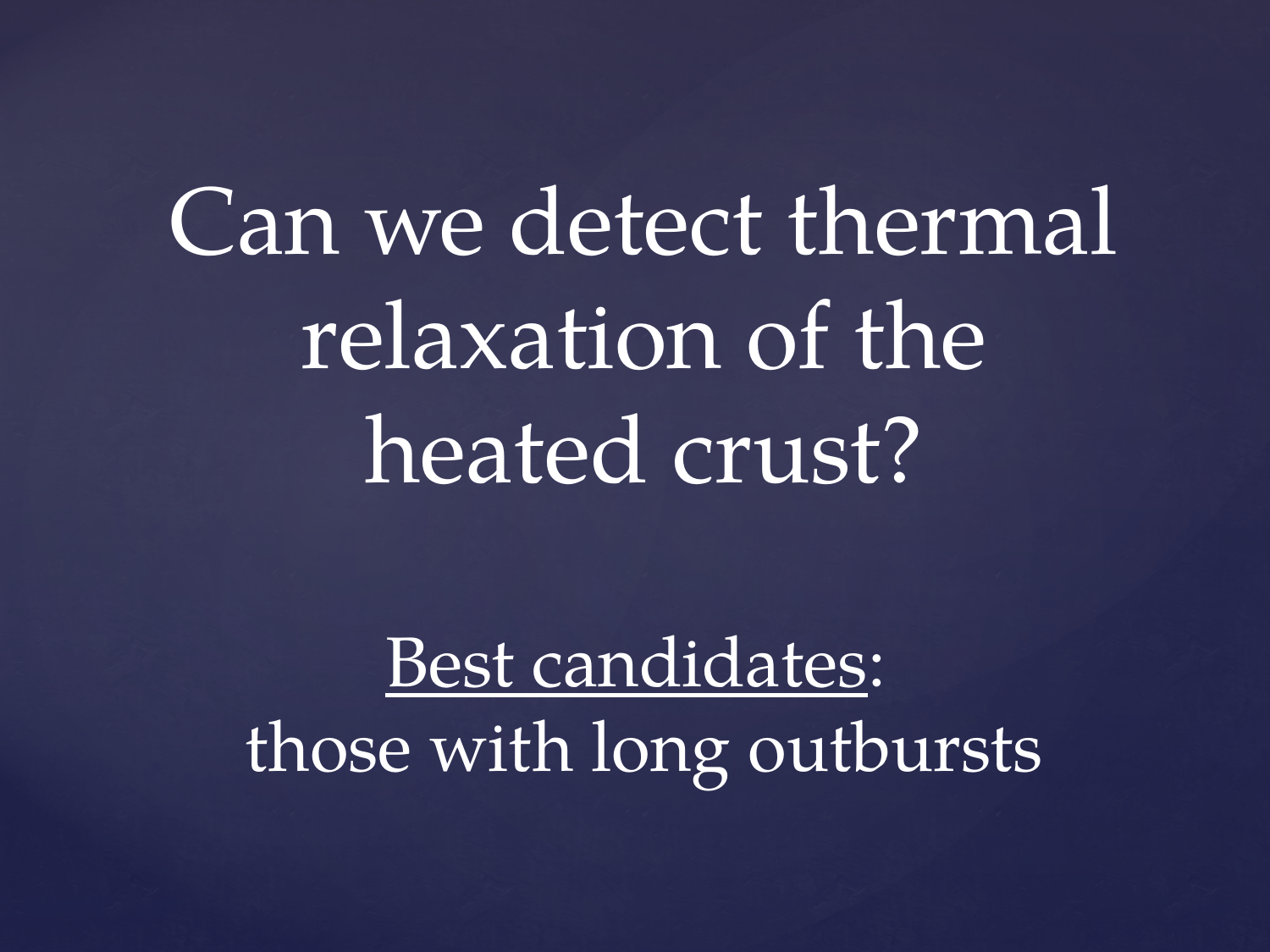

Can we detect thermal relaxation of the heated crust?

Best candidates:
those with long outbursts